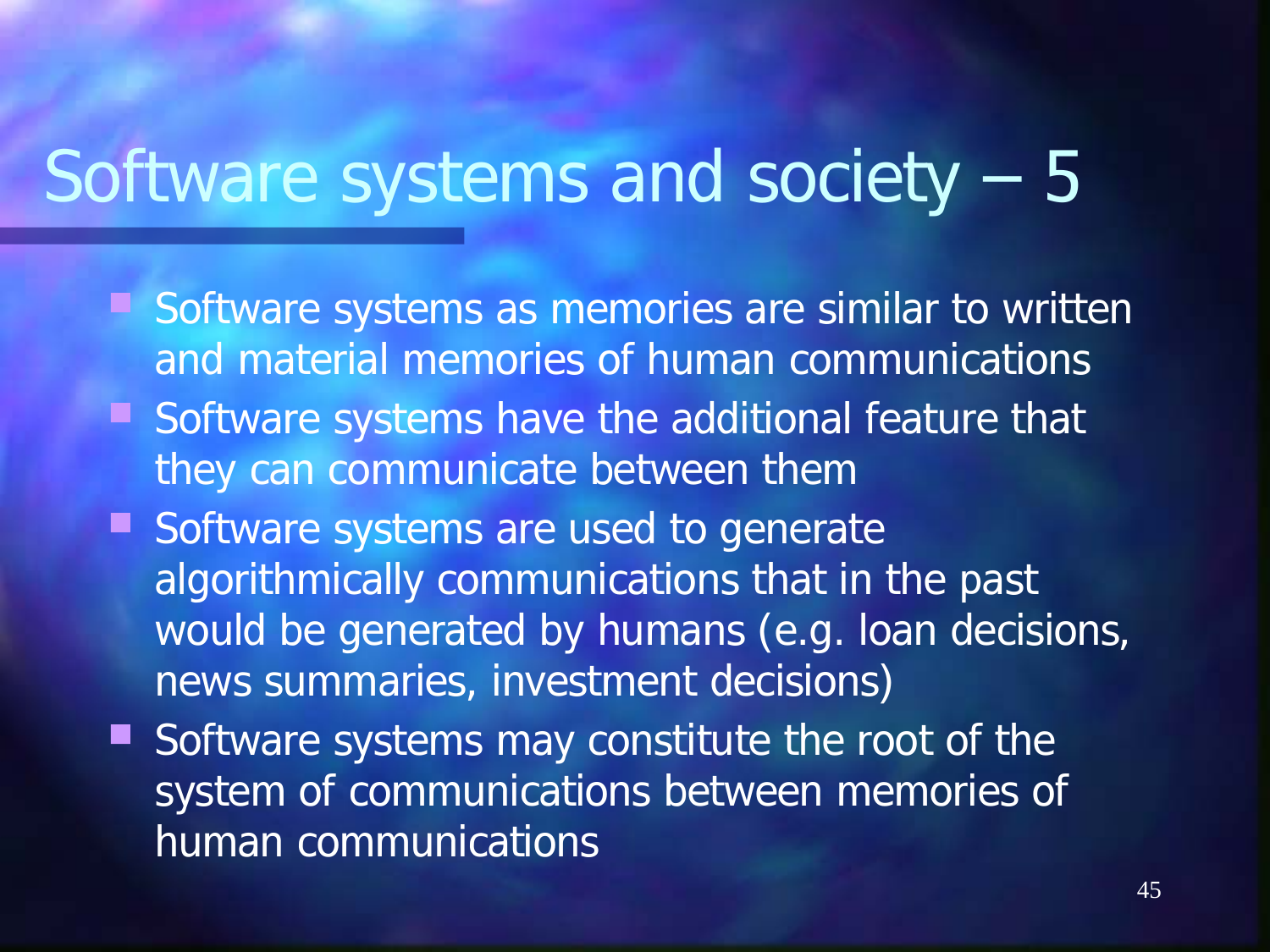

# Software systems and society – 5
Software systems as memories are similar to written and material memories of human communications
Software systems have the additional feature that they can communicate between them
Software systems are used to generate algorithmically communications that in the past would be generated by humans (e.g. loan decisions, news summaries, investment decisions)
Software systems may constitute the root of the system of communications between memories of human communications
45